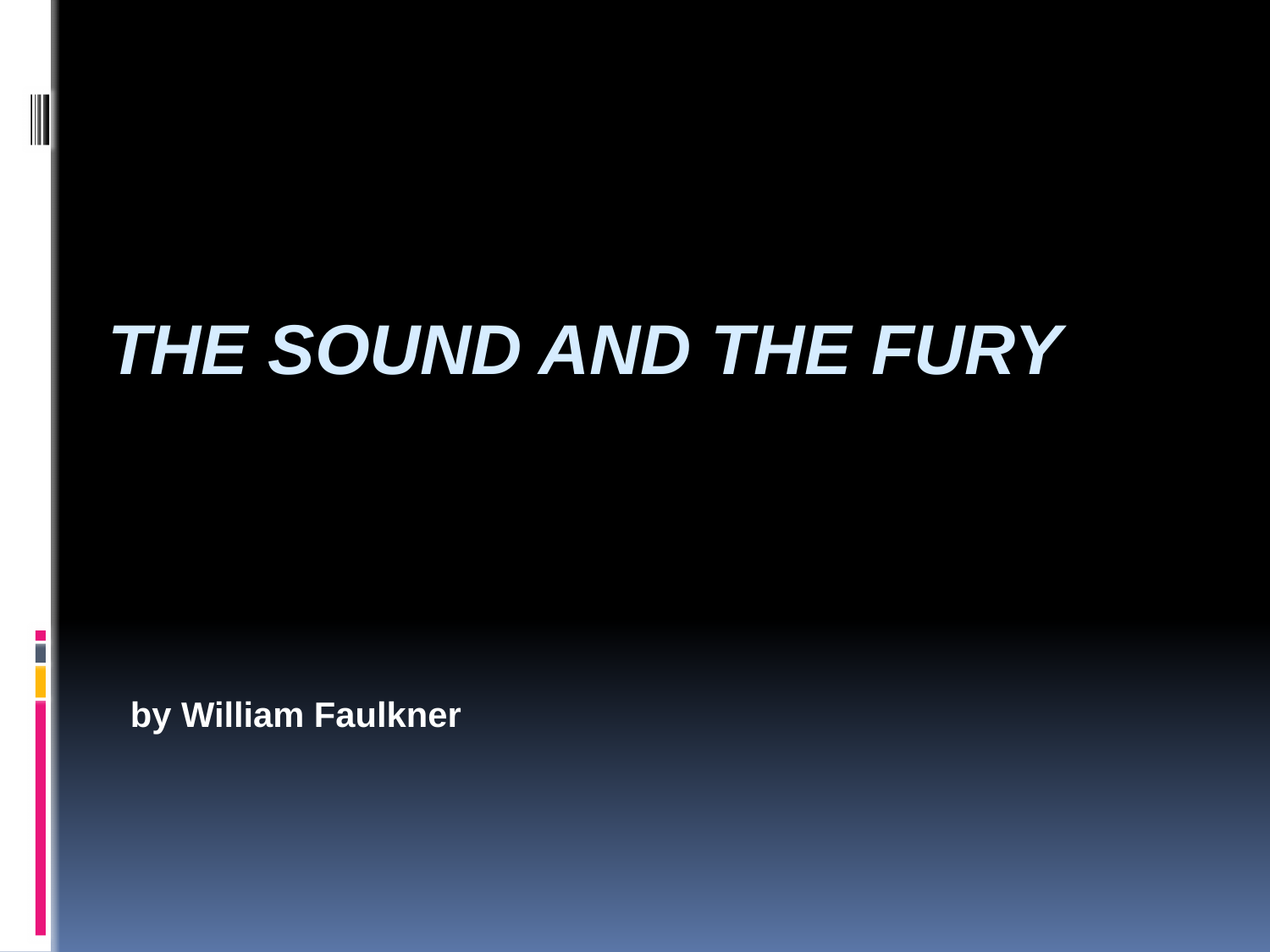

# The Sound and the Fury
by William Faulkner